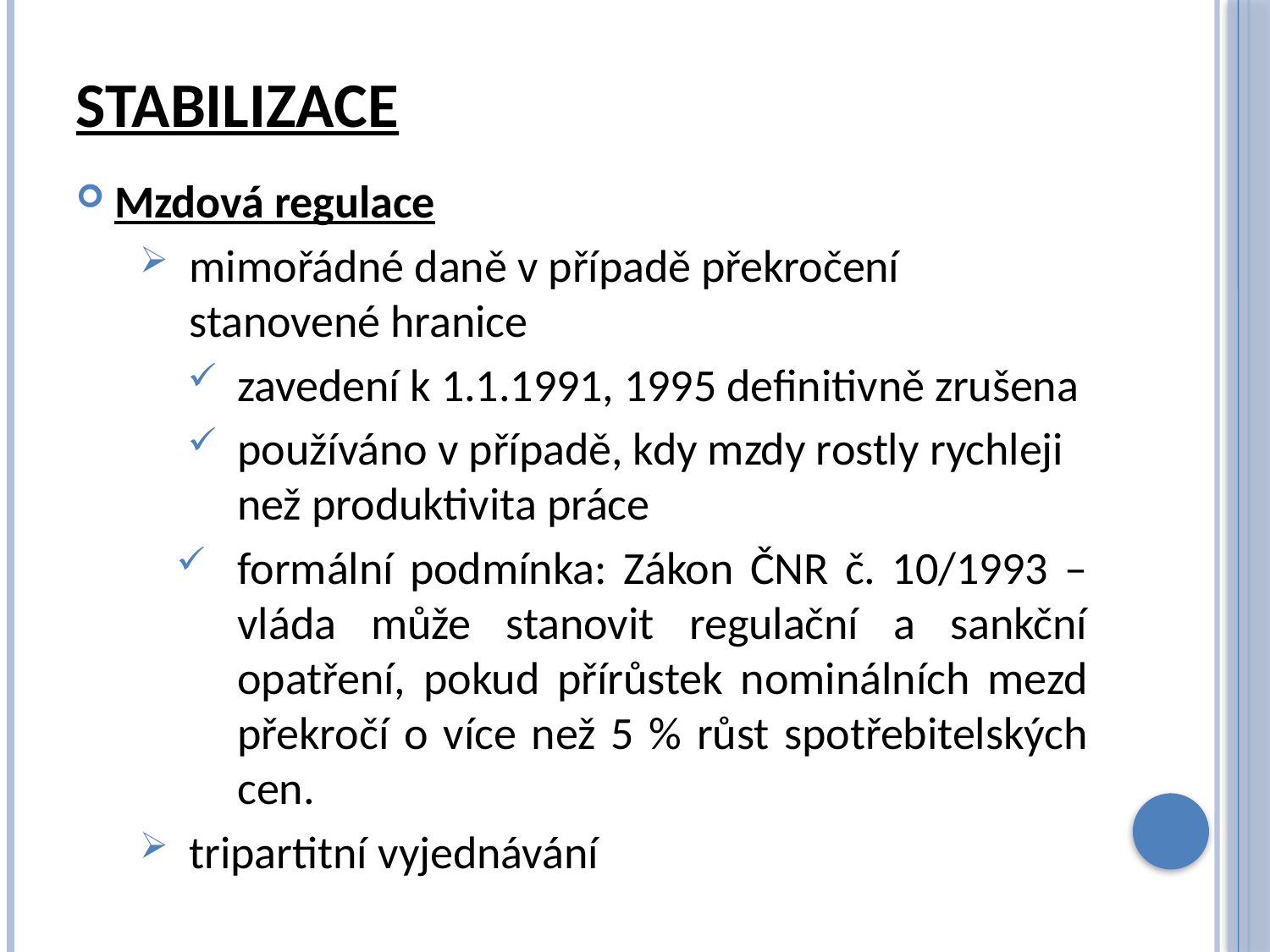

# Stabilizace
Mzdová regulace
mimořádné daně v případě překročení stanovené hranice
zavedení k 1.1.1991, 1995 definitivně zrušena
používáno v případě, kdy mzdy rostly rychleji než produktivita práce
formální podmínka: Zákon ČNR č. 10/1993 – vláda může stanovit regulační a sankční opatření, pokud přírůstek nominálních mezd překročí o více než 5 % růst spotřebitelských cen.
tripartitní vyjednávání